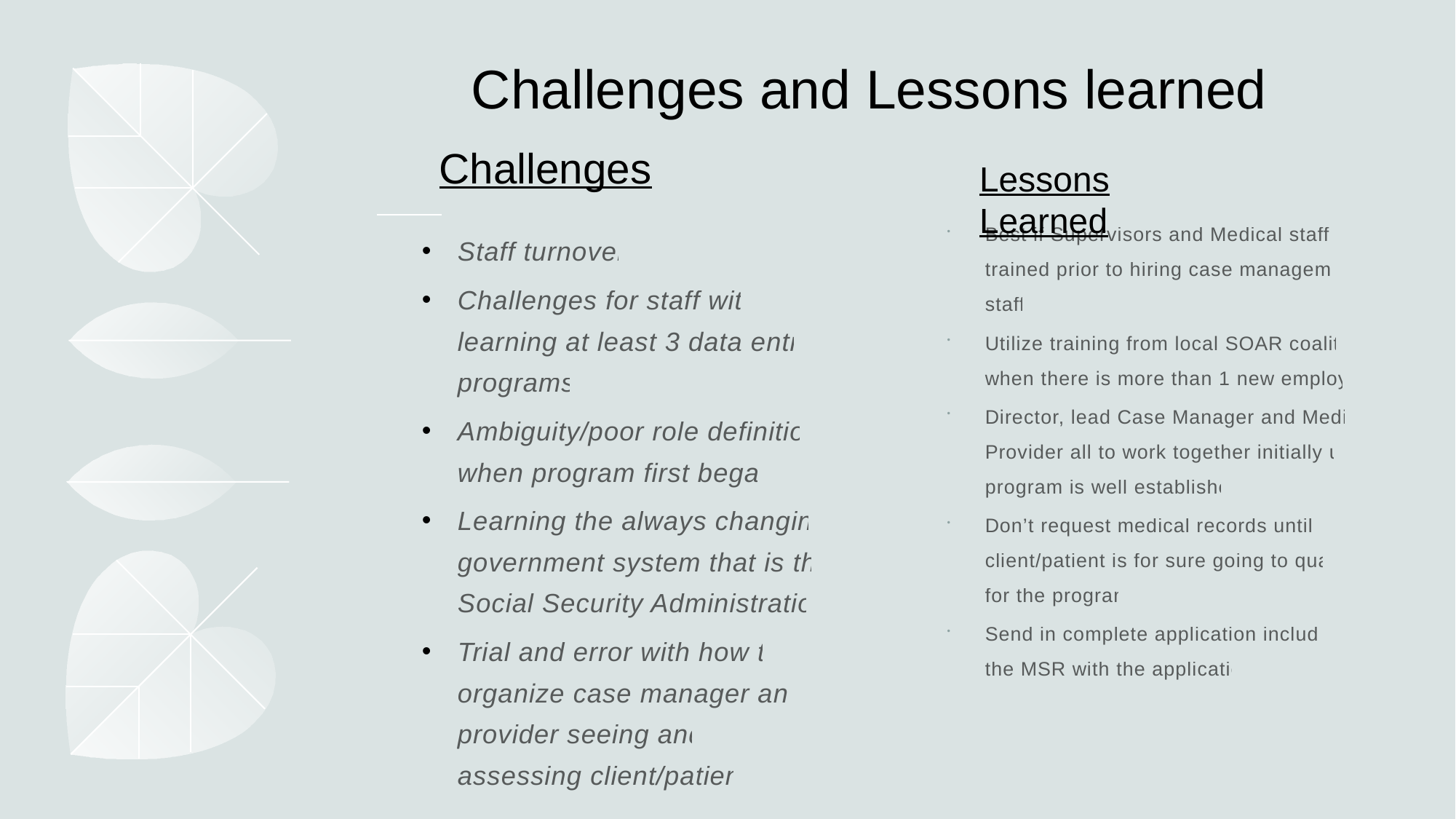

# Challenges and Lessons learned
Challenges
Lessons Learned
Best if Supervisors and Medical staff are trained prior to hiring case management staff
Utilize training from local SOAR coalition when there is more than 1 new employee
Director, lead Case Manager and Medical Provider all to work together initially until program is well established
Don’t request medical records until the client/patient is for sure going to qualify for the program
Send in complete application including the MSR with the application.

Staff turnover
Challenges for staff with learning at least 3 data entry programs
Ambiguity/poor role definition when program first began
Learning the always changing government system that is the Social Security Administration
Trial and error with how to organize case manager and provider seeing and assessing client/patient